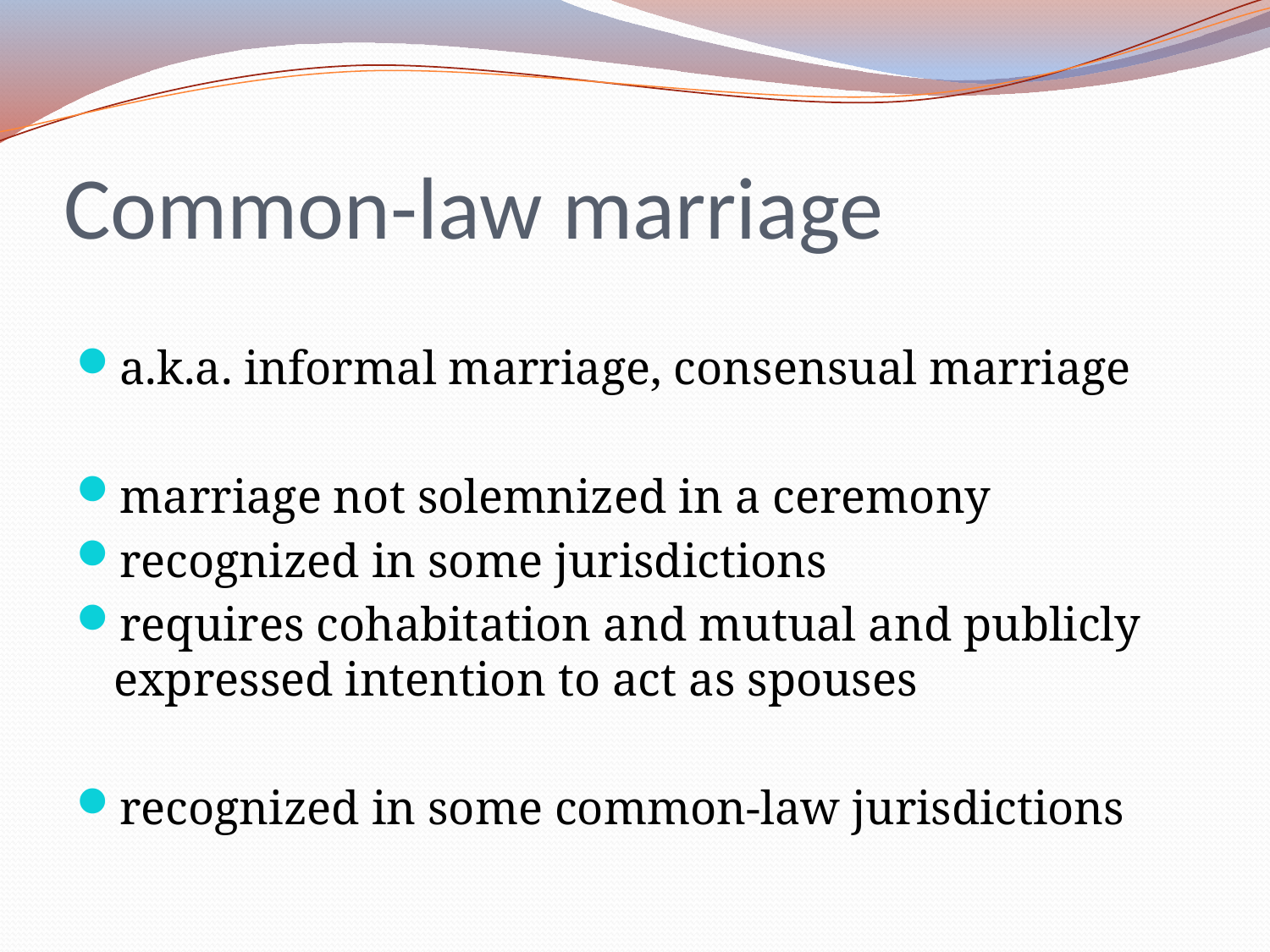

# Common-law marriage

a.k.a. informal marriage, consensual marriage

marriage not solemnized in a ceremony
recognized in some jurisdictions
requires cohabitation and mutual and publicly expressed intention to act as spouses

recognized in some common-law jurisdictions